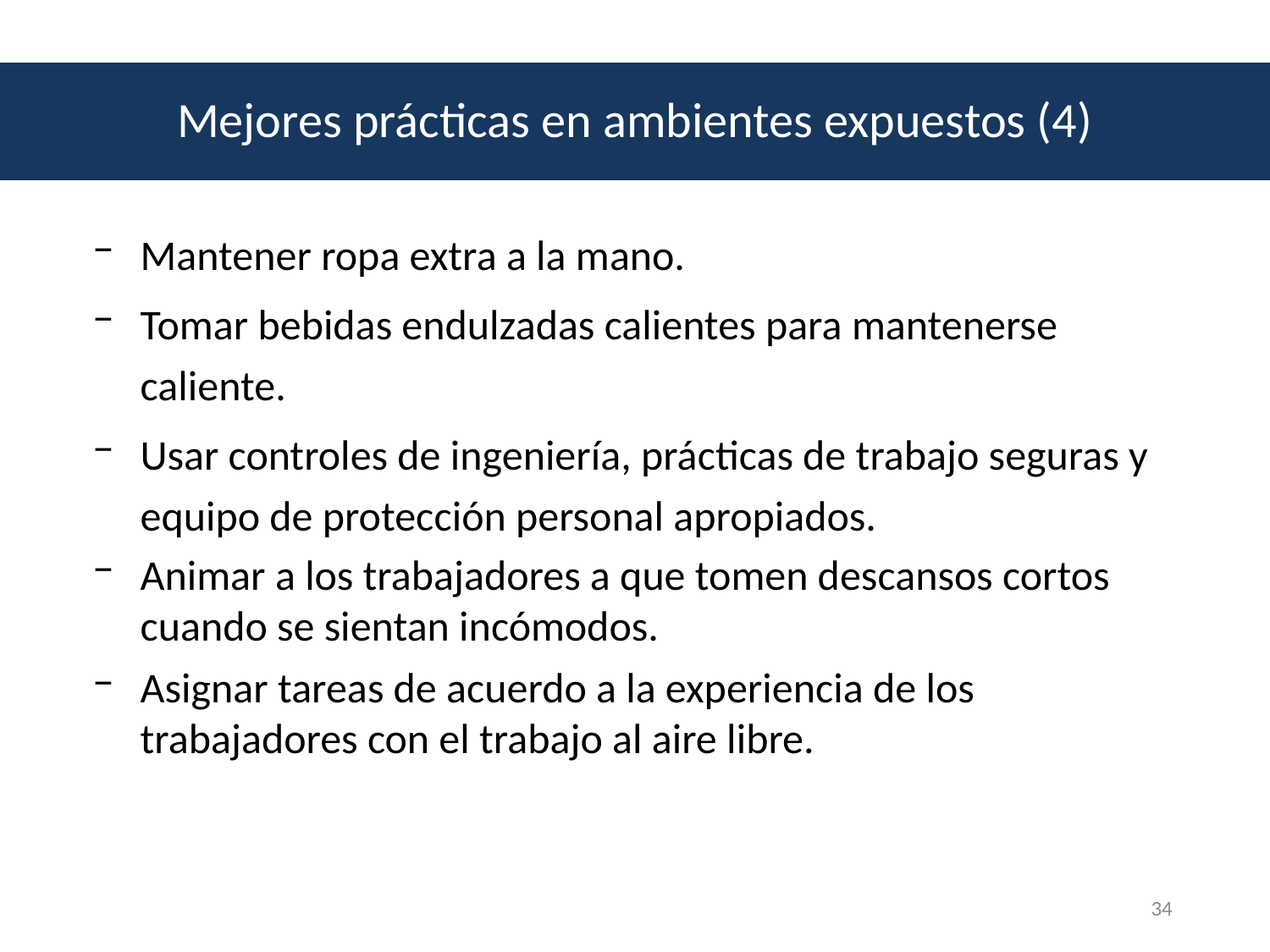

Mejores prácticas en ambientes expuestos (4)

Mantener ropa extra a la mano.
Tomar bebidas endulzadas calientes para mantenerse caliente.
Usar controles de ingeniería, prácticas de trabajo seguras y equipo de protección personal apropiados.
Animar a los trabajadores a que tomen descansos cortos cuando se sientan incómodos.
Asignar tareas de acuerdo a la experiencia de los trabajadores con el trabajo al aire libre.
34